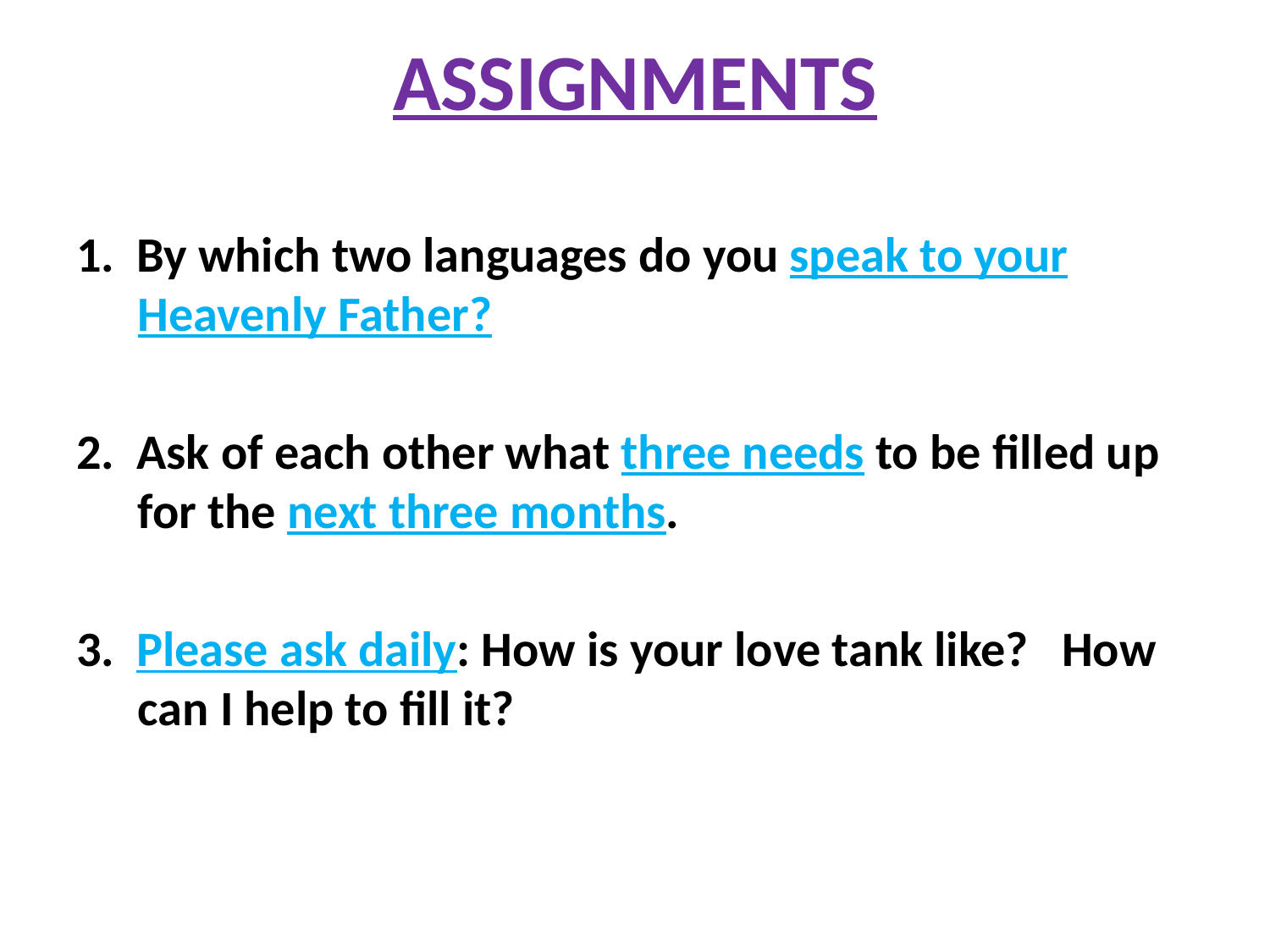

# ASSIGNMENTS
1.  By which two languages do you speak to your Heavenly Father?

2.  Ask of each other what three needs to be filled up for the next three months.

3.  Please ask daily: How is your love tank like?   How can I help to fill it?